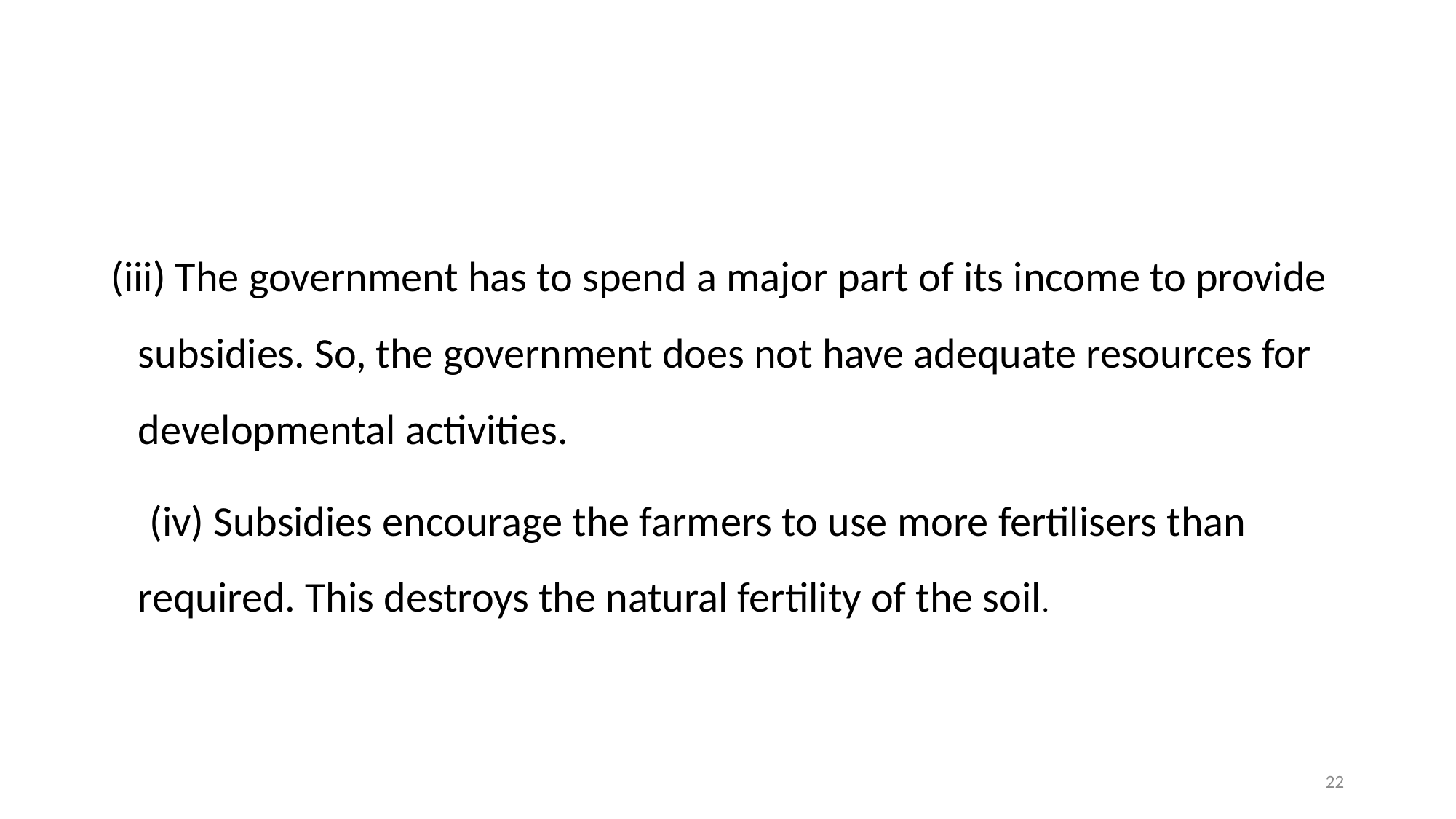

#
(iii) The government has to spend a major part of its income to provide subsidies. So, the government does not have adequate resources for developmental activities.
    (iv) Subsidies encourage the farmers to use more fertilisers than required. This destroys the natural fertility of the soil.
22